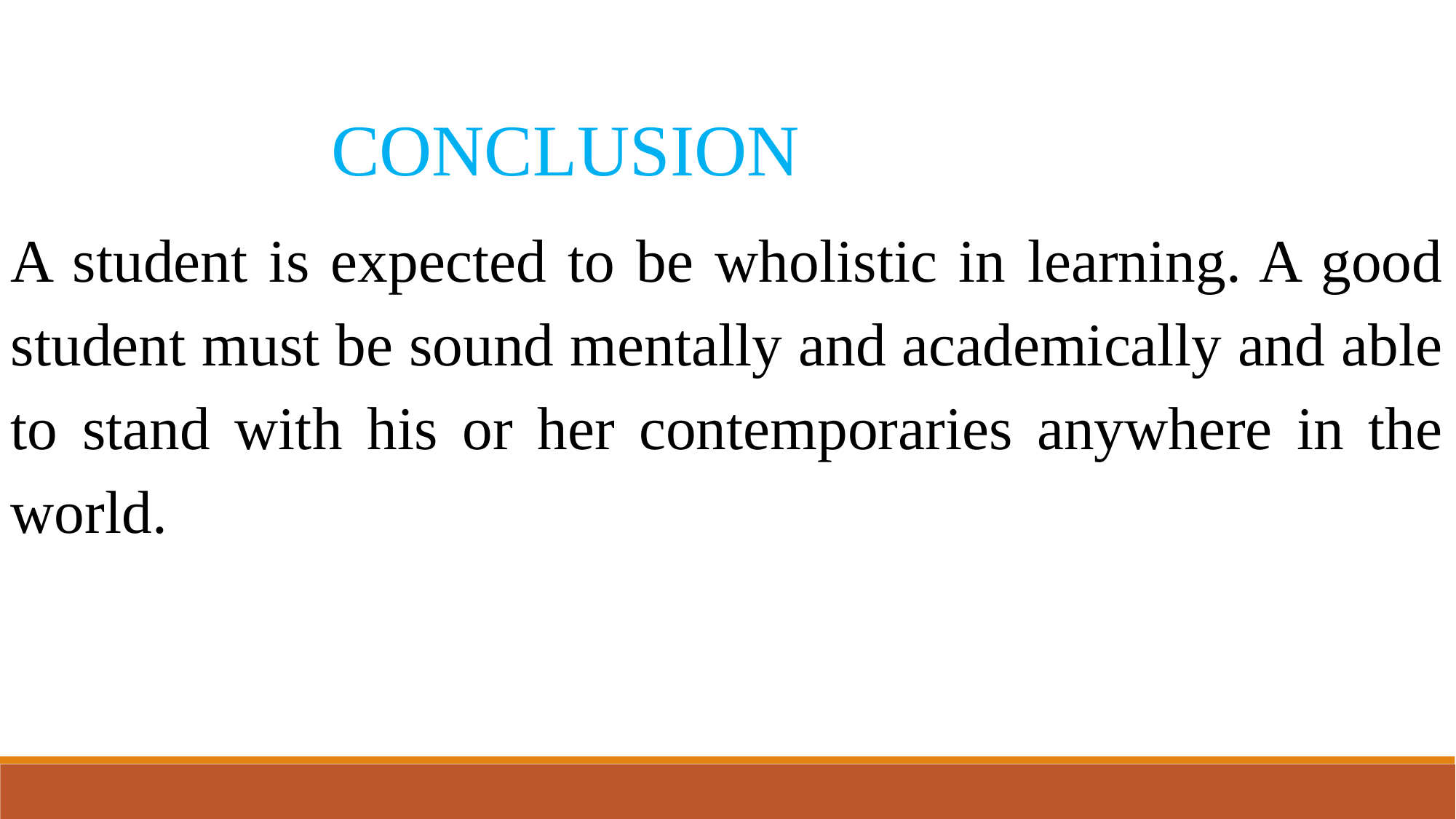

CONCLUSION
A student is expected to be wholistic in learning. A good student must be sound mentally and academically and able to stand with his or her contemporaries anywhere in the world.